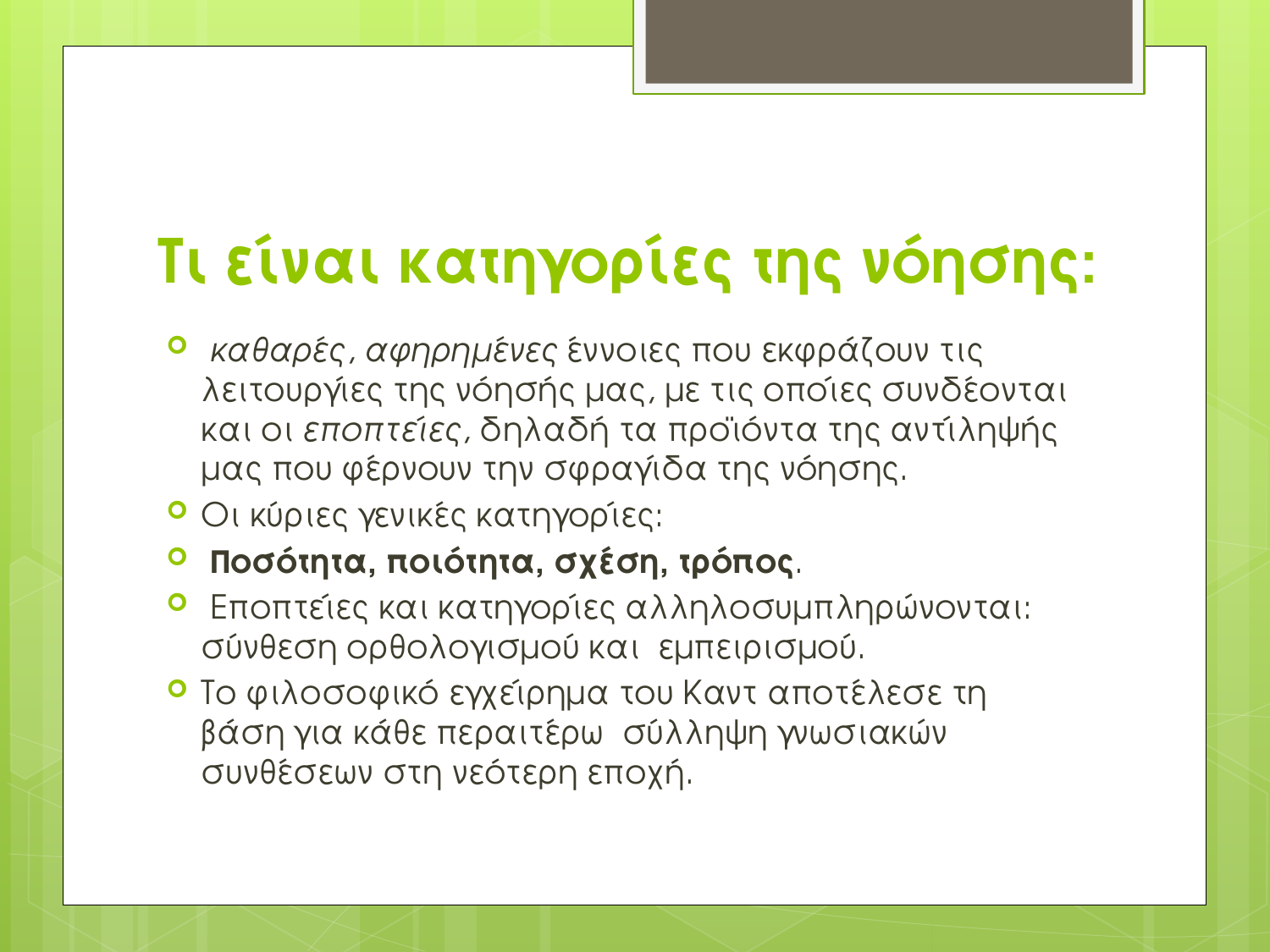

# Τι είναι κατηγορίες της νόησης:
 καθαρές, αφηρημένες έννοιες που εκφράζουν τις λειτουργίες της νόησής μας, με τις οποίες συνδέονται και οι εποπτείες, δηλαδή τα προϊόντα της αντίληψής μας που φέρνουν την σφραγίδα της νόησης.
Οι κύριες γενικές κατηγορίες:
 Ποσότητα, ποιότητα, σχέση, τρόπος.
 Εποπτείες και κατηγορίες αλληλοσυμπληρώνονται: σύνθεση ορθολογισμού και  εμπειρισμού.
Το φιλοσοφικό εγχείρημα του Καντ αποτέλεσε τη βάση για κάθε περαιτέρω  σύλληψη γνωσιακών συνθέσεων στη νεότερη εποχή.